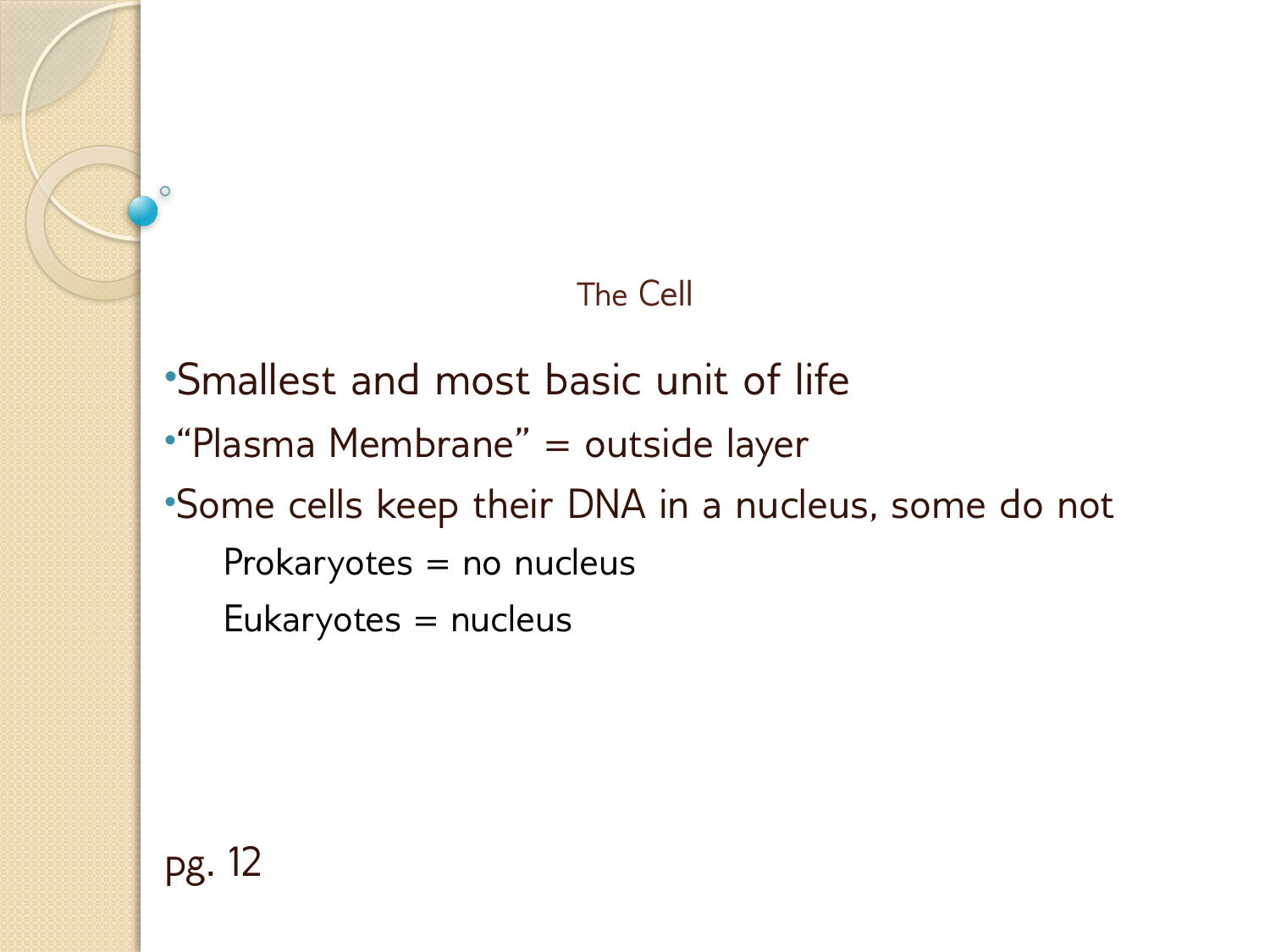

# The Cell
Smallest and most basic unit of life
“Plasma Membrane” = outside layer
Some cells keep their DNA in a nucleus, some do not
Prokaryotes = no nucleus
Eukaryotes = nucleus

pg. 12